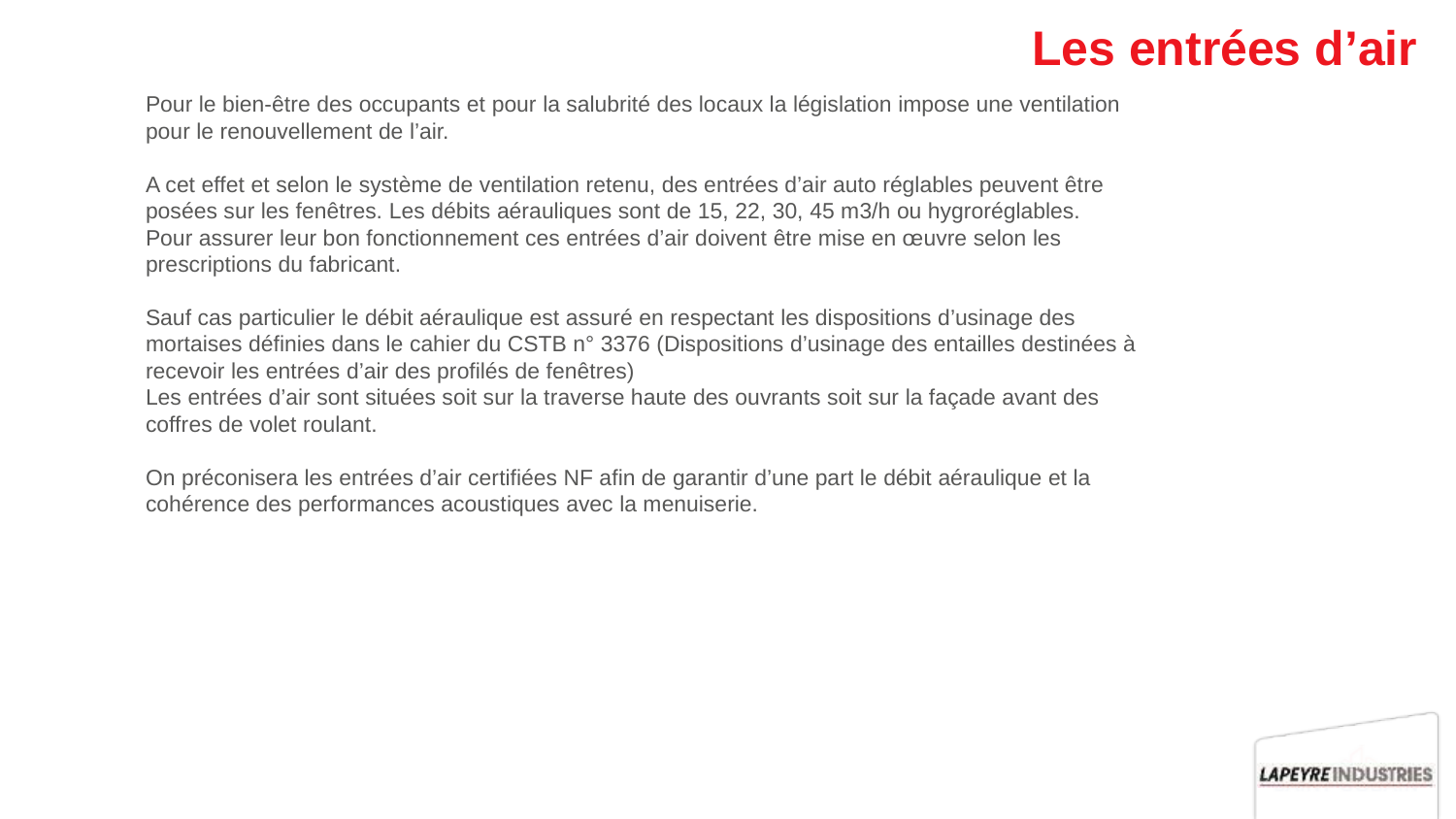

# Les entrées d’air
Pour le bien-être des occupants et pour la salubrité des locaux la législation impose une ventilation pour le renouvellement de l’air.

A cet effet et selon le système de ventilation retenu, des entrées d’air auto réglables peuvent être posées sur les fenêtres. Les débits aérauliques sont de 15, 22, 30, 45 m3/h ou hygroréglables.
Pour assurer leur bon fonctionnement ces entrées d’air doivent être mise en œuvre selon les prescriptions du fabricant.

Sauf cas particulier le débit aéraulique est assuré en respectant les dispositions d’usinage des mortaises définies dans le cahier du CSTB n° 3376 (Dispositions d’usinage des entailles destinées à recevoir les entrées d’air des profilés de fenêtres)
Les entrées d’air sont situées soit sur la traverse haute des ouvrants soit sur la façade avant des coffres de volet roulant.

On préconisera les entrées d’air certifiées NF afin de garantir d’une part le débit aéraulique et la cohérence des performances acoustiques avec la menuiserie.